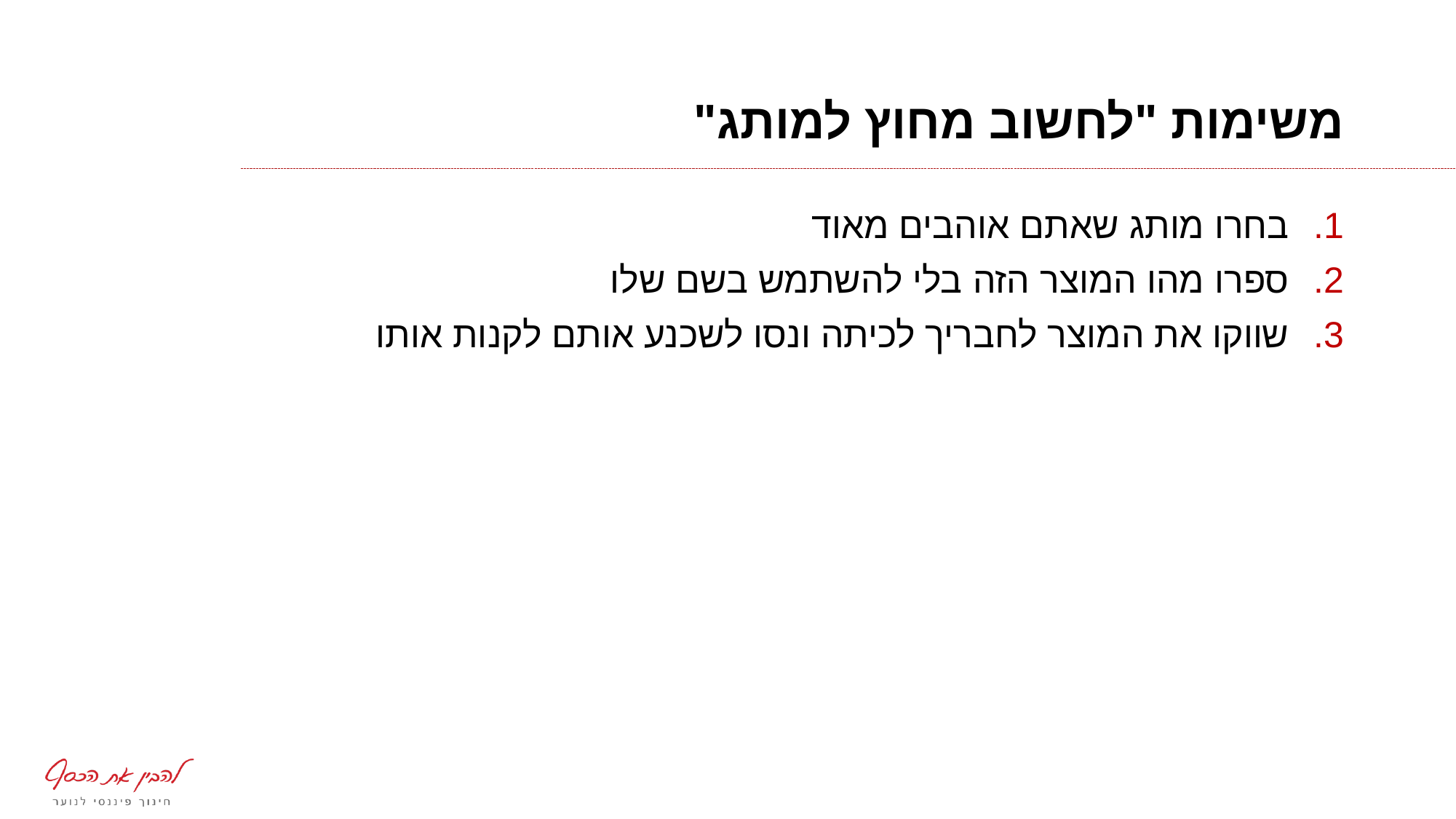

# משימות "לחשוב מחוץ למותג"
בחרו מותג שאתם אוהבים מאוד
ספרו מהו המוצר הזה בלי להשתמש בשם שלו
שווקו את המוצר לחבריך לכיתה ונסו לשכנע אותם לקנות אותו